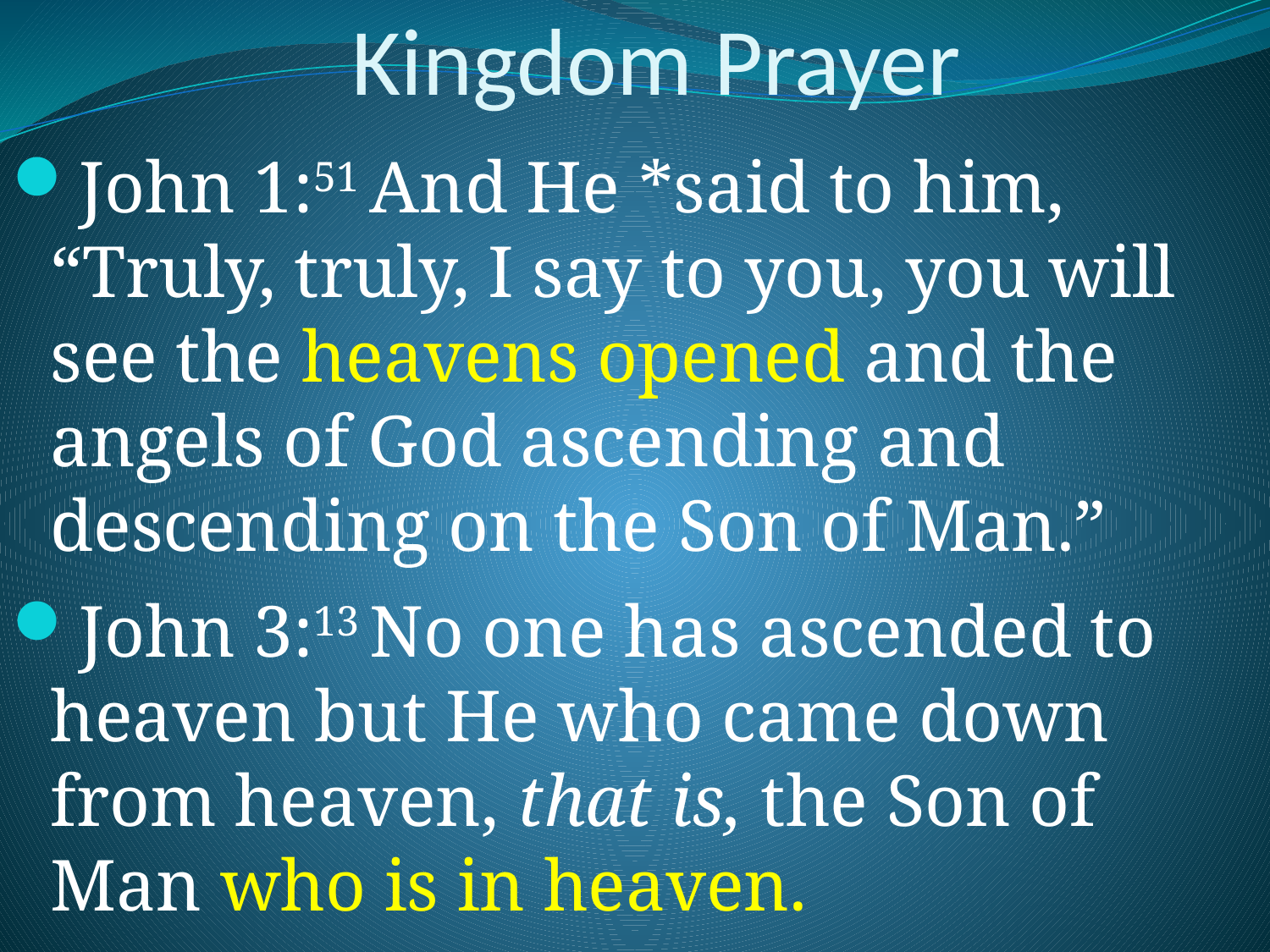

# Kingdom Prayer
John 1:51 And He *said to him, “Truly, truly, I say to you, you will see the heavens opened and the angels of God ascending and descending on the Son of Man.”
John 3:13 No one has ascended to heaven but He who came down from heaven, that is, the Son of Man who is in heaven.
John 5: